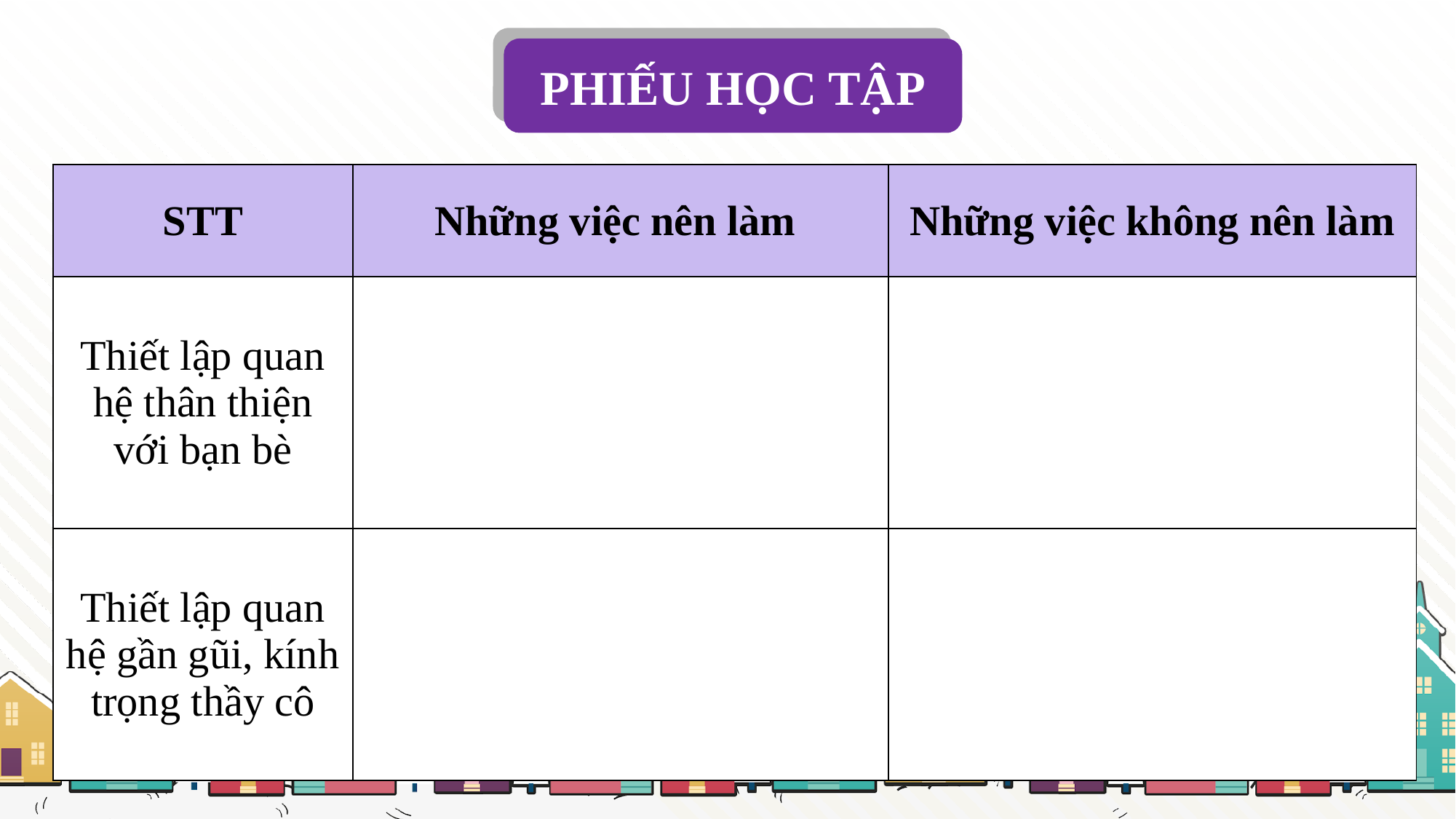

PHIẾU HỌC TẬP
| STT | Những việc nên làm | Những việc không nên làm |
| --- | --- | --- |
| Thiết lập quan hệ thân thiện với bạn bè |  |  |
| Thiết lập quan hệ gần gũi, kính trọng thầy cô |  |  |